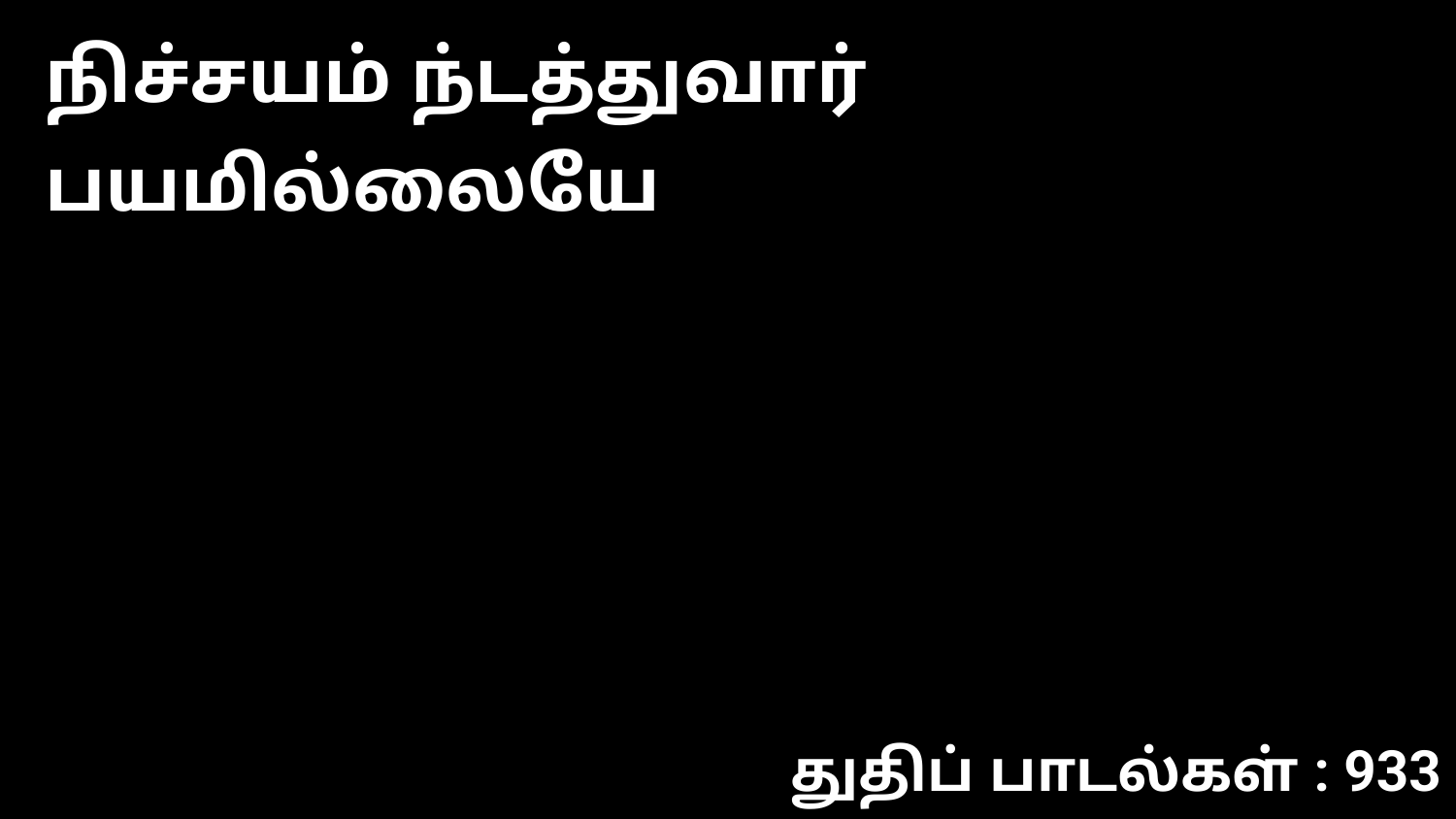

நிச்சயம் ந்டத்துவார் பயமில்லையே
துதிப் பாடல்கள் : 933